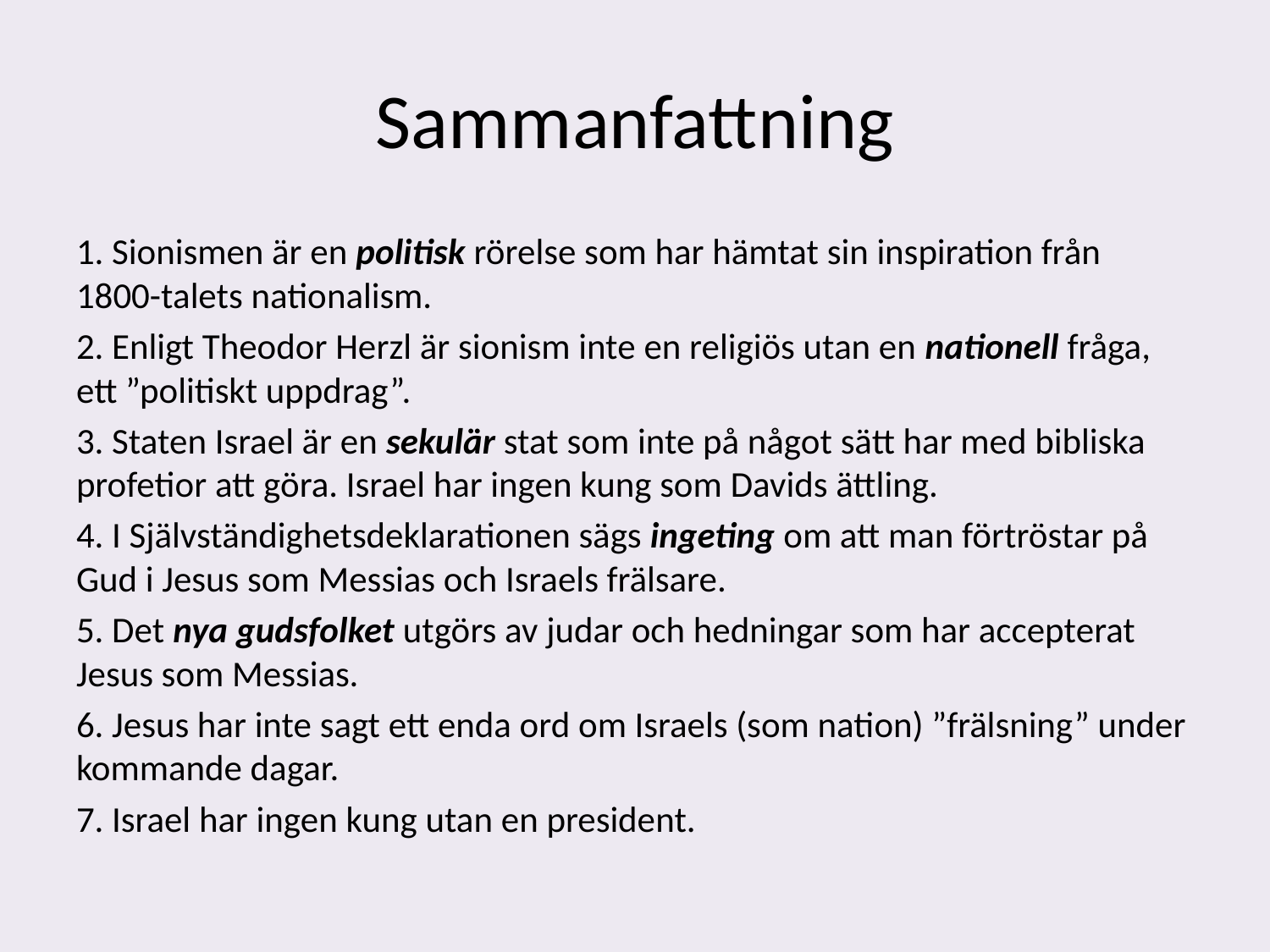

# Sammanfattning
1. Sionismen är en politisk rörelse som har hämtat sin inspiration från 1800-talets nationalism.
2. Enligt Theodor Herzl är sionism inte en religiös utan en nationell fråga, ett ”politiskt uppdrag”.
3. Staten Israel är en sekulär stat som inte på något sätt har med bibliska profetior att göra. Israel har ingen kung som Davids ättling.
4. I Självständighetsdeklarationen sägs ingeting om att man förtröstar på Gud i Jesus som Messias och Israels frälsare.
5. Det nya gudsfolket utgörs av judar och hedningar som har accepterat Jesus som Messias.
6. Jesus har inte sagt ett enda ord om Israels (som nation) ”frälsning” under kommande dagar.
7. Israel har ingen kung utan en president.